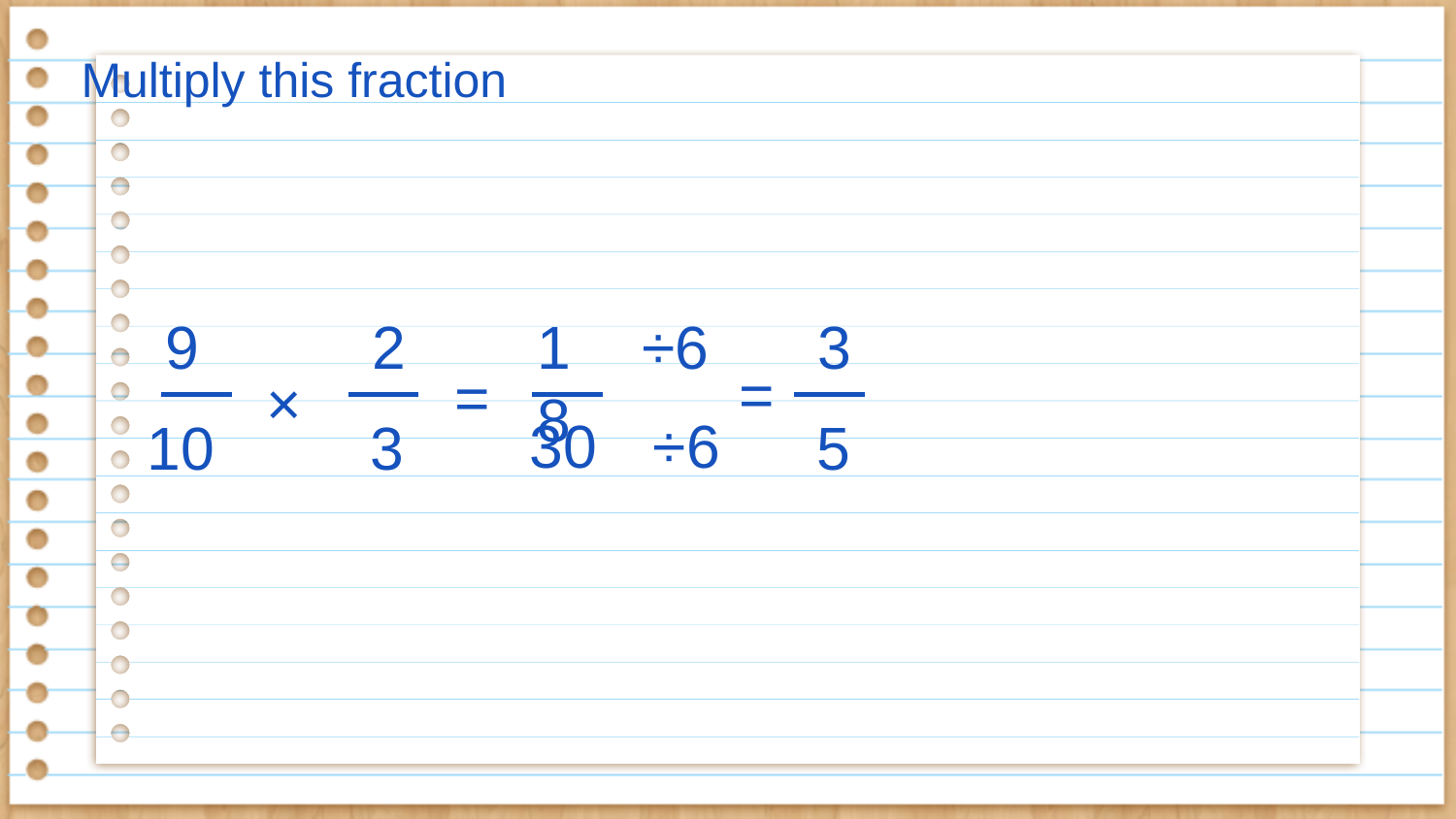

Multiply this fraction
9
2
18
÷6
3
=
=
×
30
÷6
10
3
5